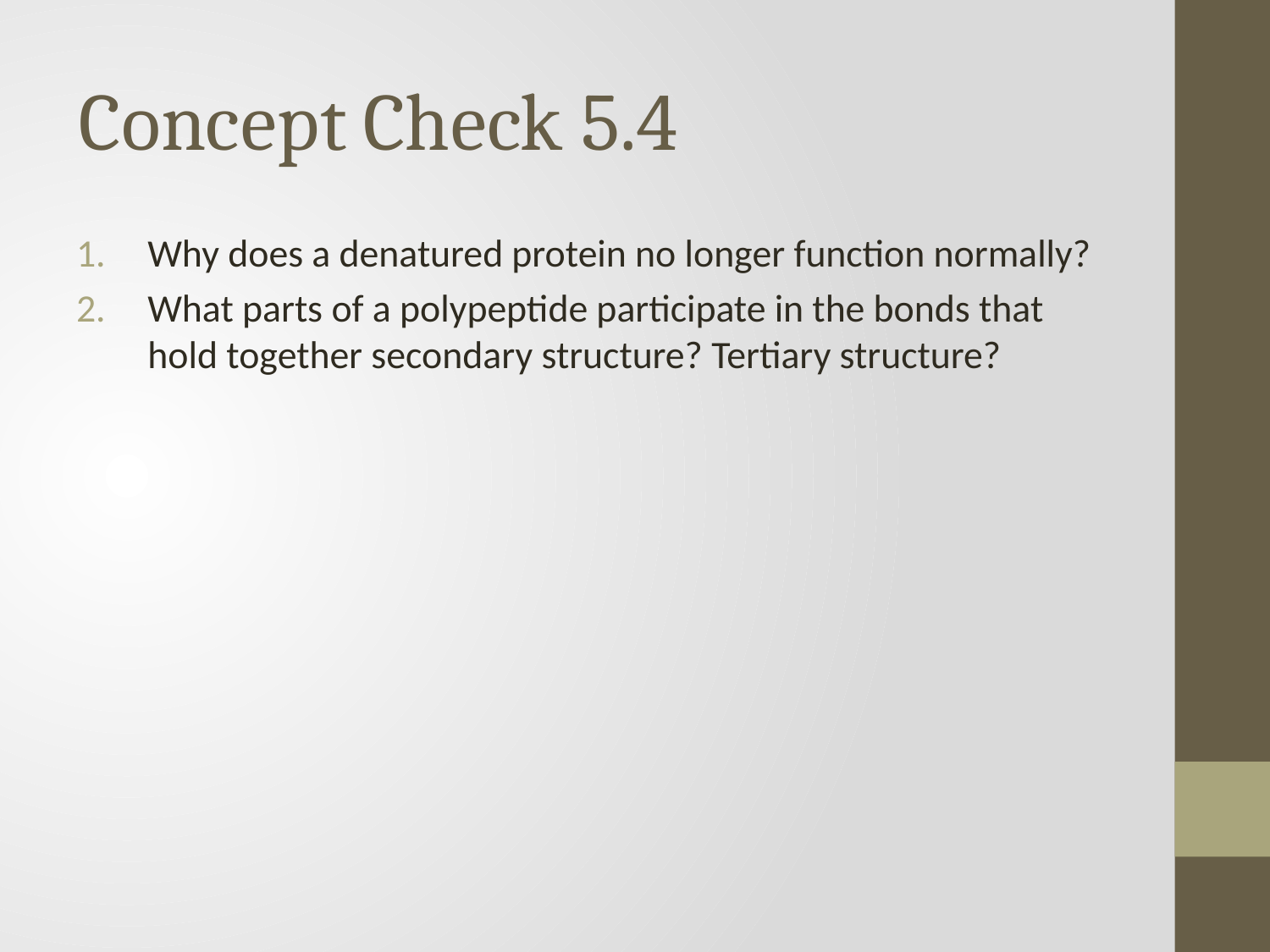

# Concept Check 5.4
Why does a denatured protein no longer function normally?
What parts of a polypeptide participate in the bonds that hold together secondary structure? Tertiary structure?